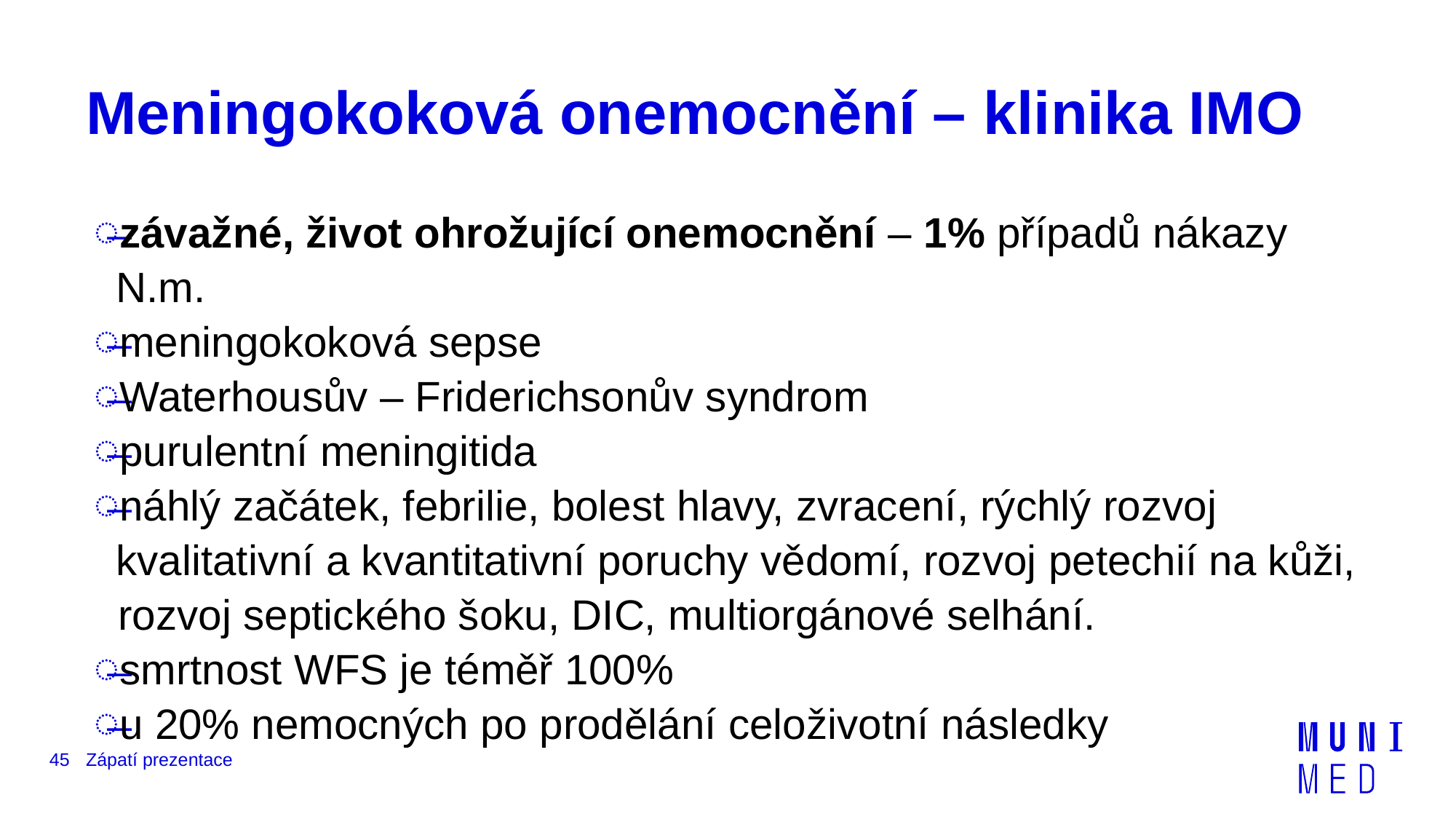

# Meningokoková onemocnění – klinika IMO
závažné, život ohrožující onemocnění – 1% případů nákazy N.m.
meningokoková sepse
Waterhousův – Friderichsonův syndrom
purulentní meningitida
náhlý začátek, febrilie, bolest hlavy, zvracení, rýchlý rozvoj kvalitativní a kvantitativní poruchy vědomí, rozvoj petechií na kůži,
  rozvoj septického šoku, DIC, multiorgánové selhání.
smrtnost WFS je téměř 100%
u 20% nemocných po prodělání celoživotní následky

45
Zápatí prezentace